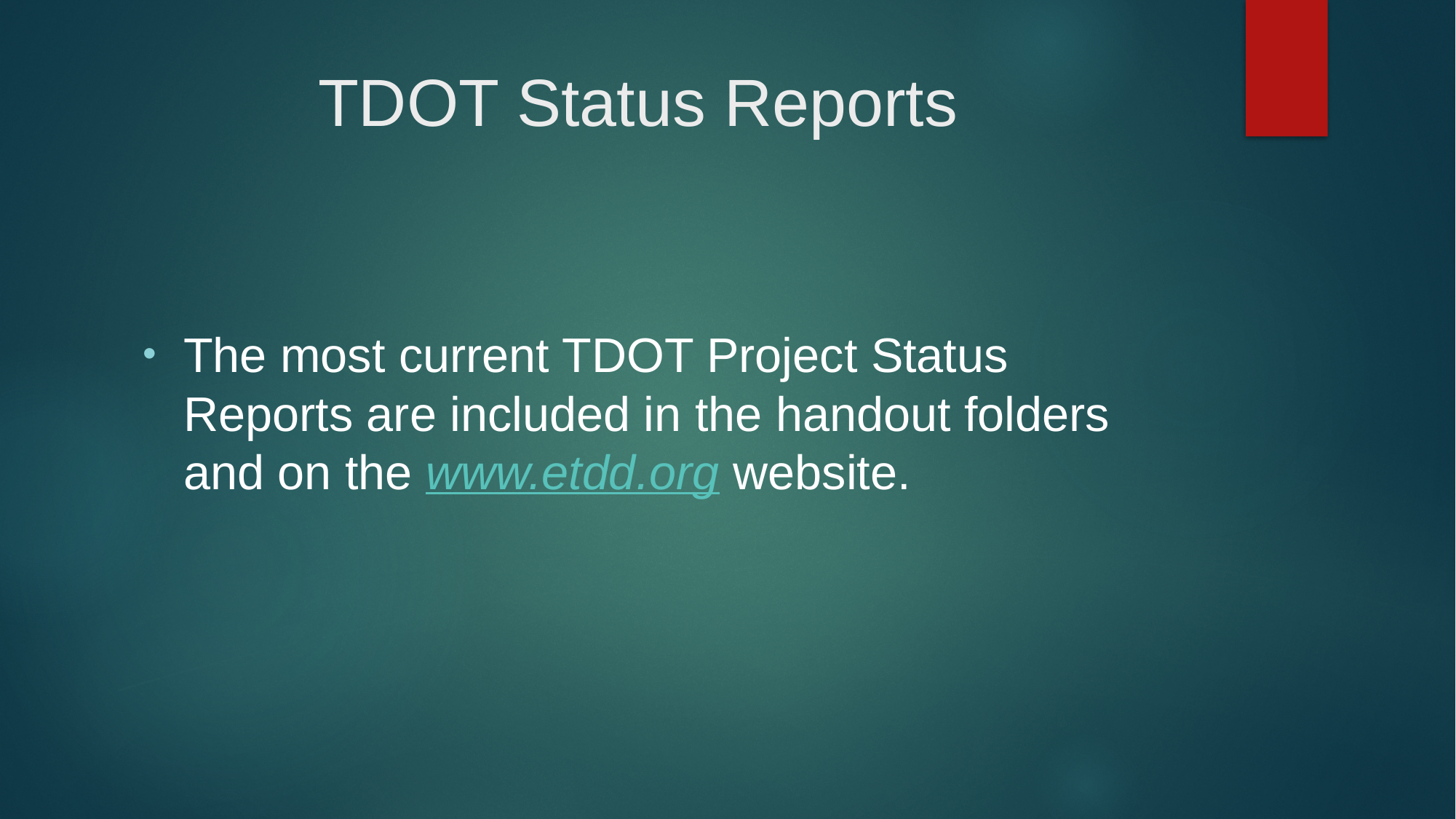

# TDOT Status Reports

The most current TDOT Project Status Reports are included in the handout folders and on the www.etdd.org website.